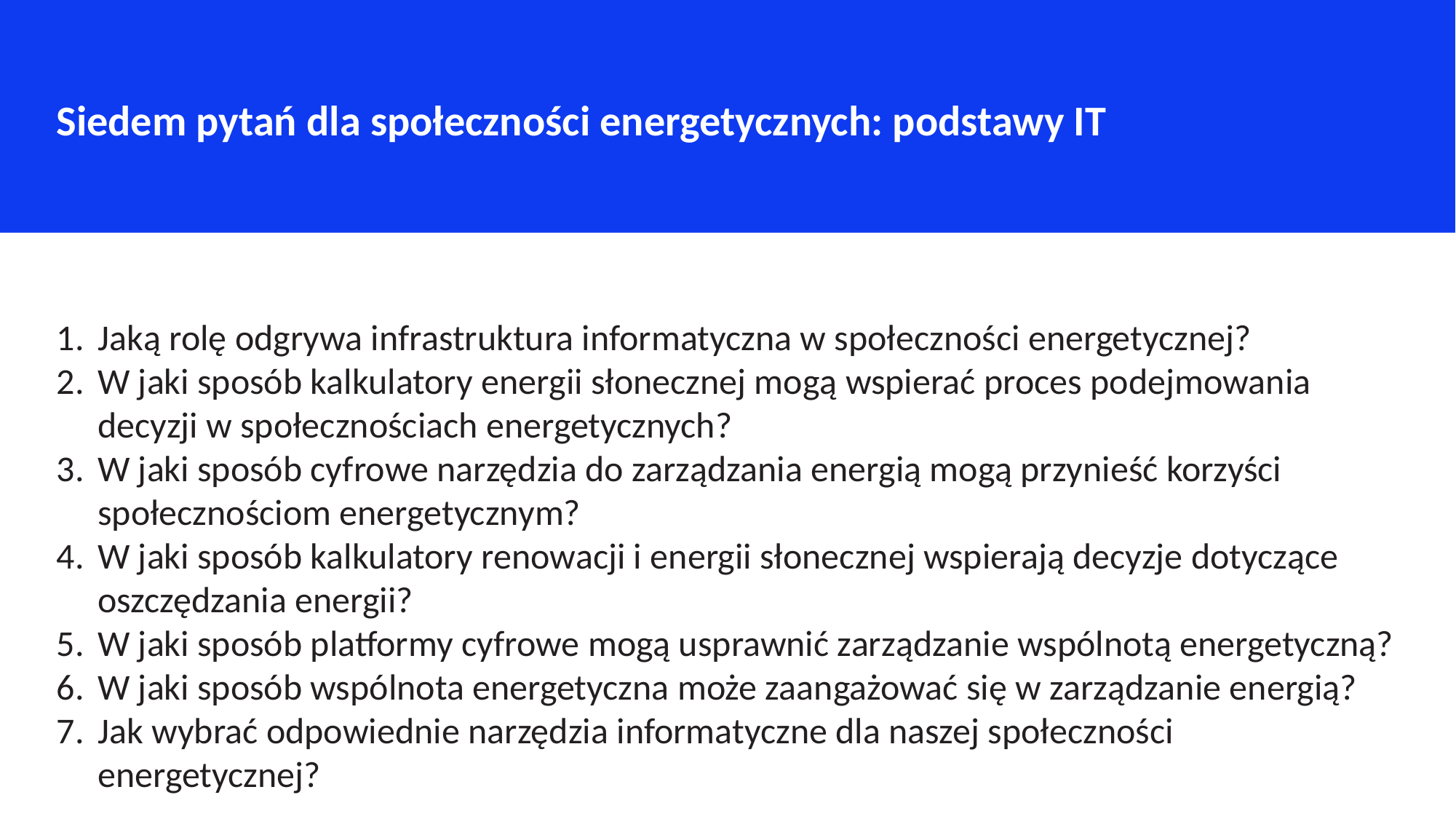

Siedem pytań dla społeczności energetycznych: podstawy IT

Jaką rolę odgrywa infrastruktura informatyczna w społeczności energetycznej?
W jaki sposób kalkulatory energii słonecznej mogą wspierać proces podejmowania decyzji w społecznościach energetycznych?
W jaki sposób cyfrowe narzędzia do zarządzania energią mogą przynieść korzyści społecznościom energetycznym?
W jaki sposób kalkulatory renowacji i energii słonecznej wspierają decyzje dotyczące oszczędzania energii?
W jaki sposób platformy cyfrowe mogą usprawnić zarządzanie wspólnotą energetyczną?
W jaki sposób wspólnota energetyczna może zaangażować się w zarządzanie energią?
Jak wybrać odpowiednie narzędzia informatyczne dla naszej społeczności energetycznej?